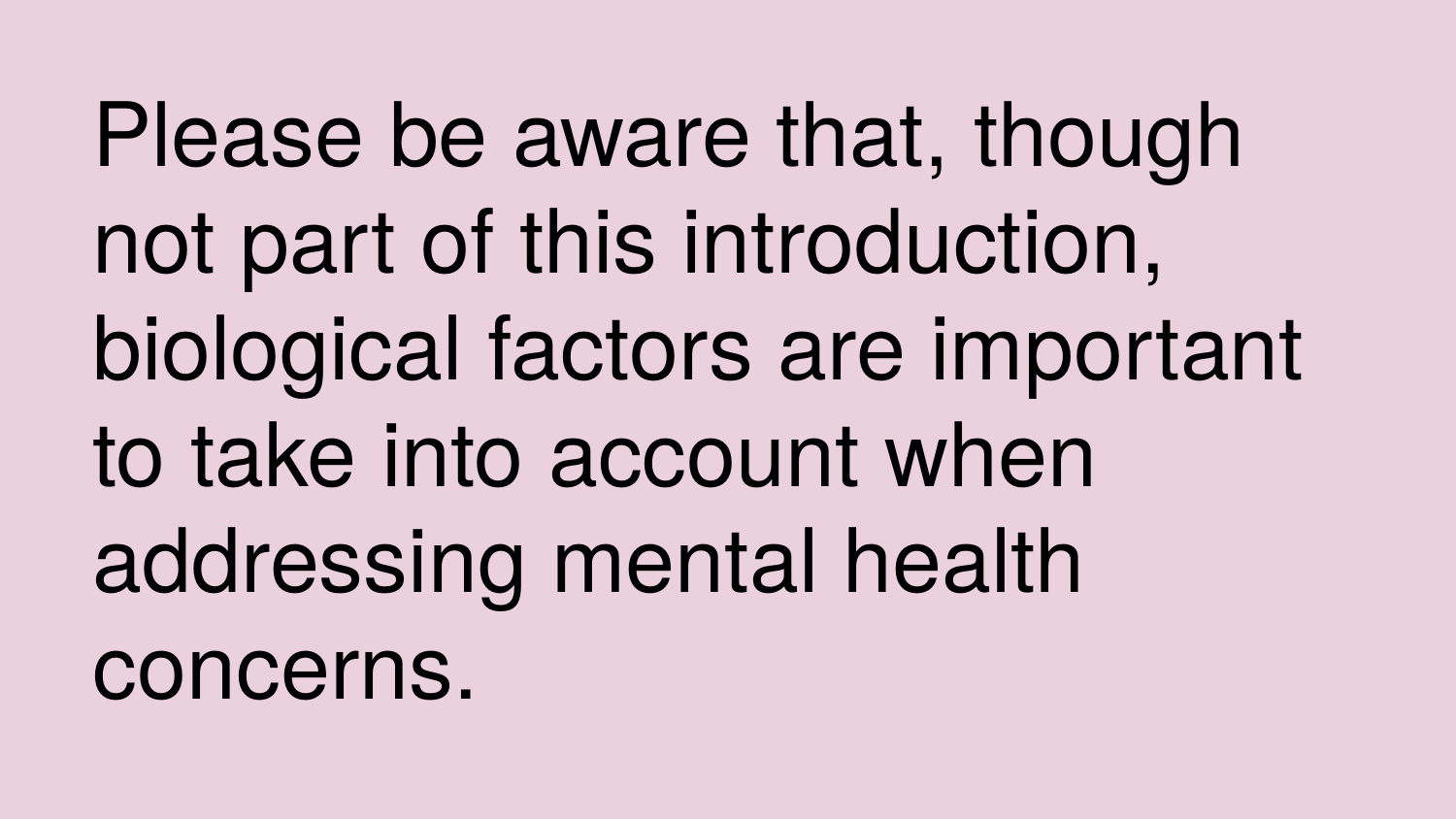

# Please be aware that, though
not part of this introduction, biological factors are important to take into account when addressing mental health concerns.